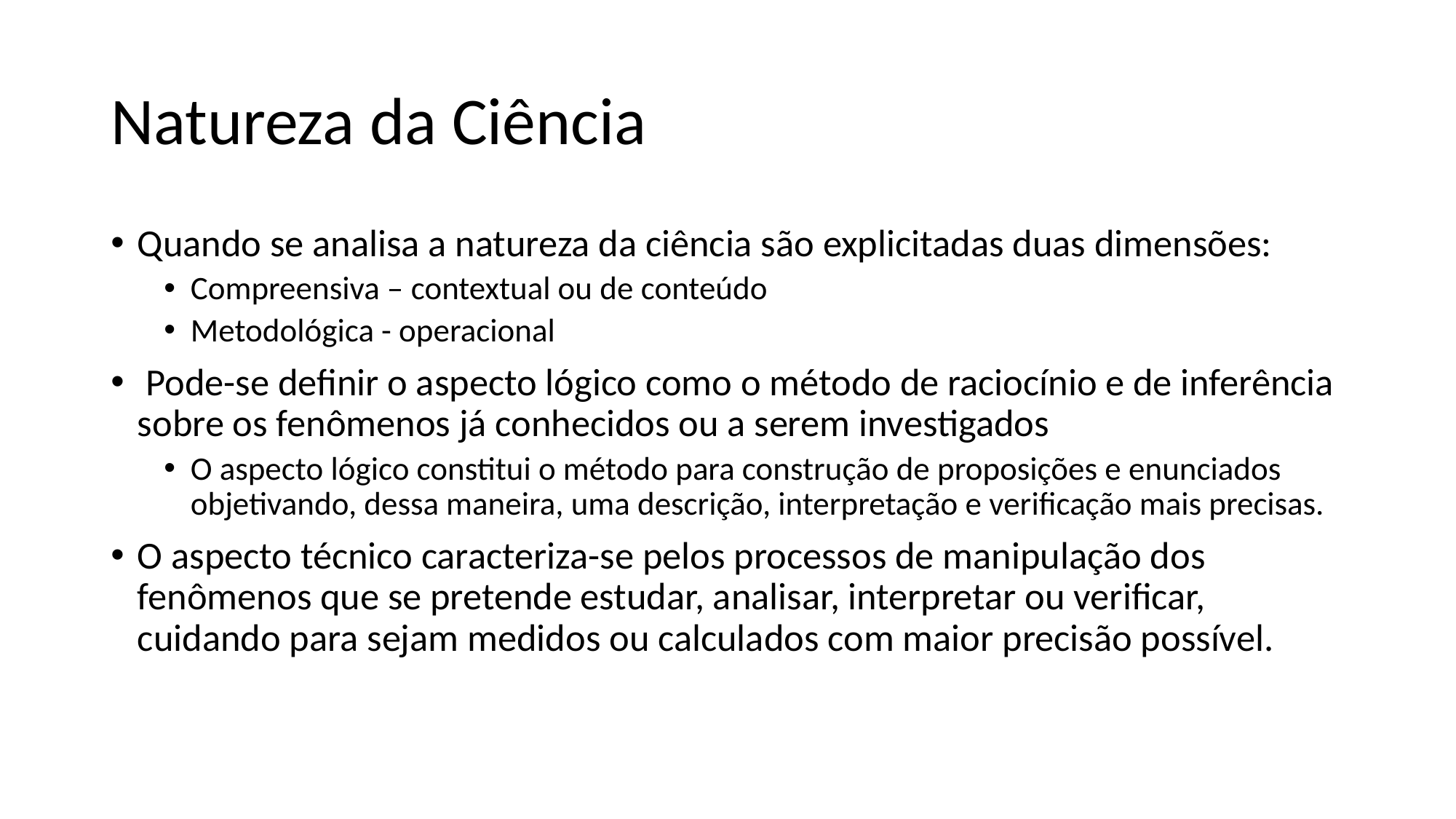

# Natureza da Ciência
Quando se analisa a natureza da ciência são explicitadas duas dimensões:
Compreensiva – contextual ou de conteúdo
Metodológica - operacional
 Pode-se definir o aspecto lógico como o método de raciocínio e de inferência sobre os fenômenos já conhecidos ou a serem investigados
O aspecto lógico constitui o método para construção de proposições e enunciados objetivando, dessa maneira, uma descrição, interpretação e verificação mais precisas.
O aspecto técnico caracteriza-se pelos processos de manipulação dos fenômenos que se pretende estudar, analisar, interpretar ou verificar, cuidando para sejam medidos ou calculados com maior precisão possível.